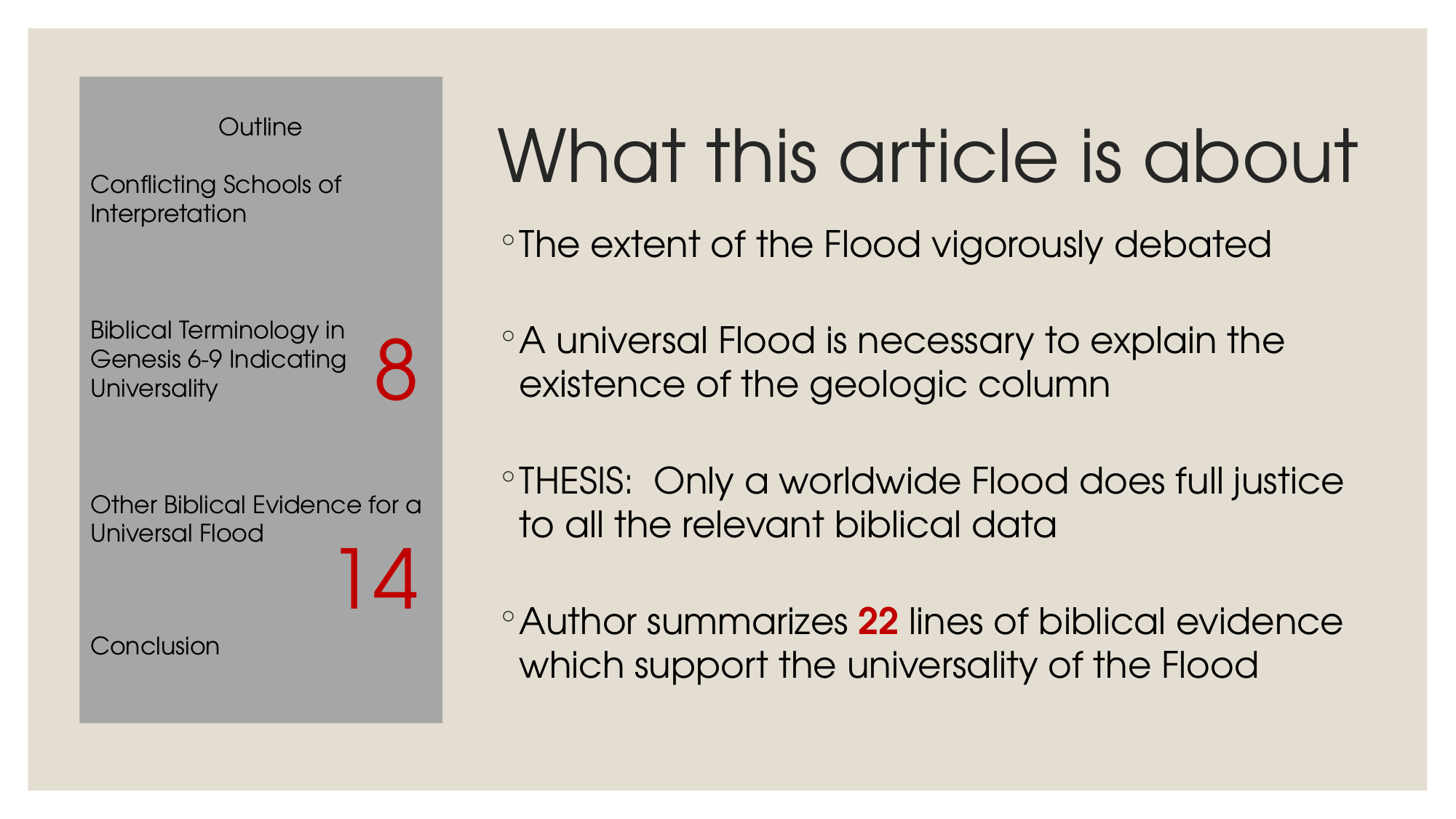

Outline

Conflicting Schools of Interpretation

Biblical Terminology in Genesis 6-9 Indicating Universality

Other Biblical Evidence for a Universal Flood

Conclusion

# What this article is about
The extent of the Flood vigorously debated

A universal Flood is necessary to explain the existence of the geologic column

THESIS:  Only a worldwide Flood does full justice to all the relevant biblical data

Author summarizes 22 lines of biblical evidence which support the universality of the Flood
8
14